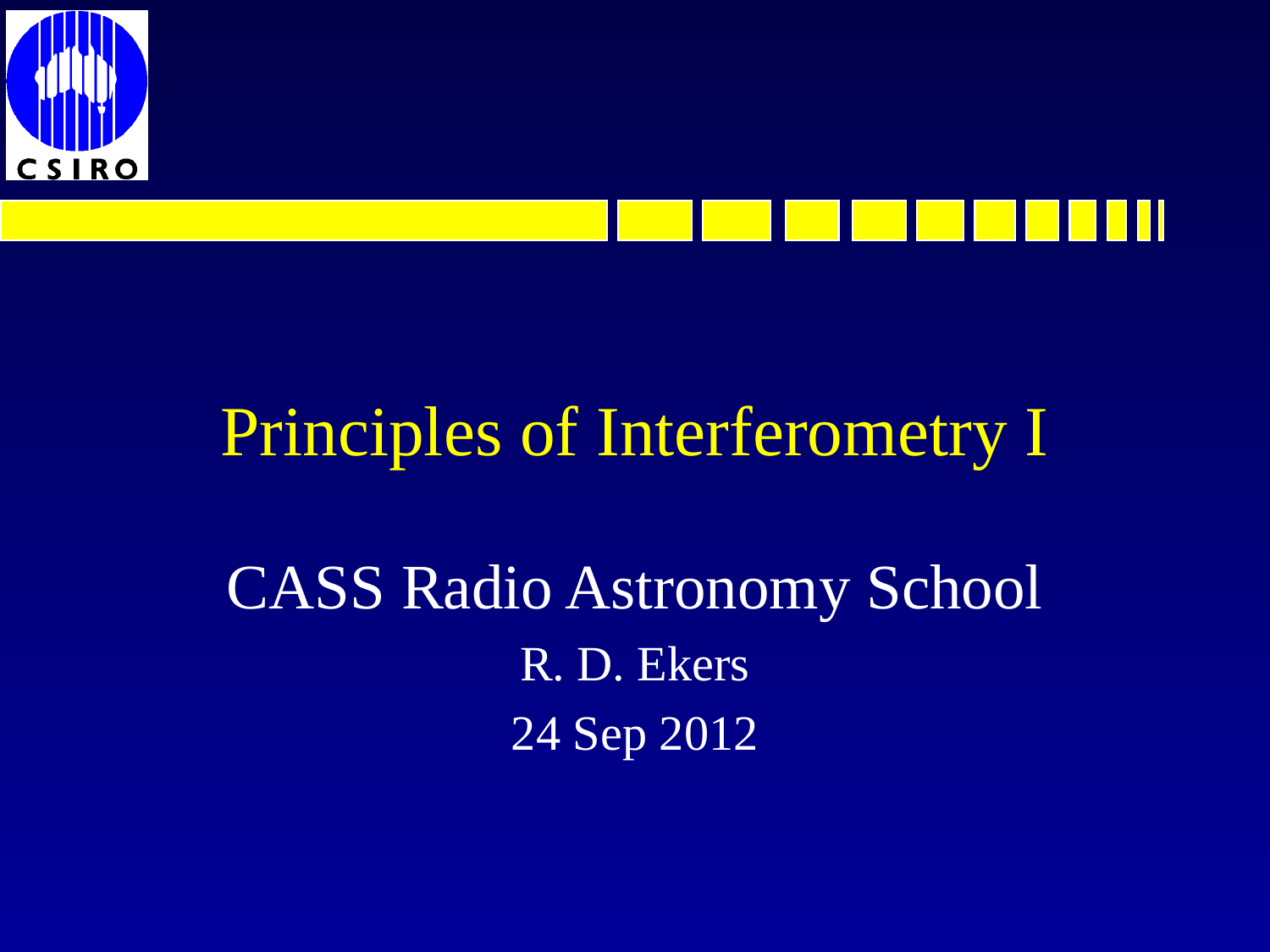

# Principles of Interferometry I
CASS Radio Astronomy School
R. D. Ekers
24 Sep 2012